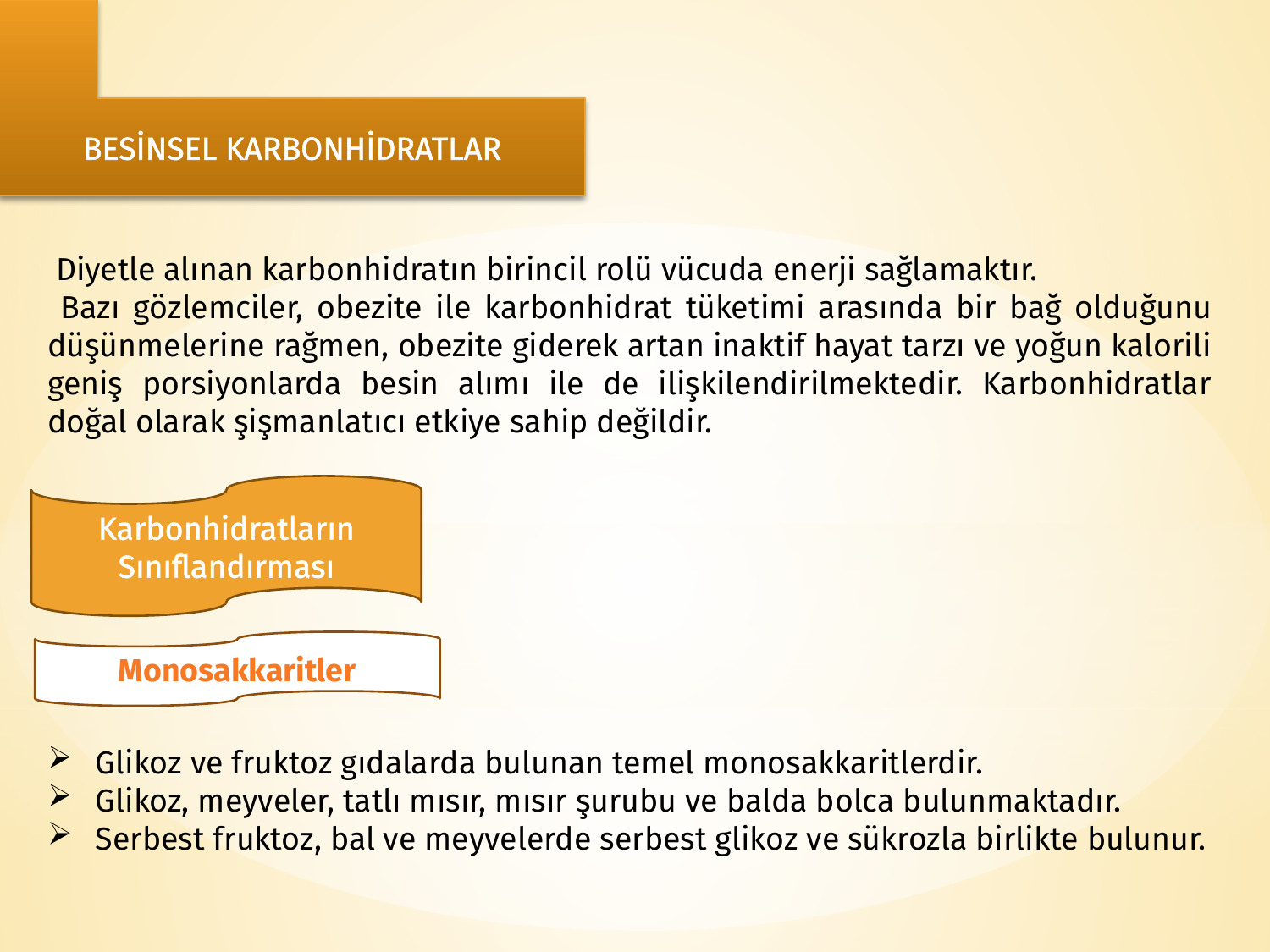

BESİNSEL KARBONHİDRATLAR
 Diyetle alınan karbonhidratın birincil rolü vücuda enerji sağlamaktır.
 Bazı gözlemciler, obezite ile karbonhidrat tüketimi arasında bir bağ olduğunu düşünmelerine rağmen, obezite giderek artan inaktif hayat tarzı ve yoğun kalorili geniş porsiyonlarda besin alımı ile de ilişkilendirilmektedir. Karbonhidratlar doğal olarak şişmanlatıcı etkiye sahip değildir.

Karbonhidratların Sınıflandırması
Monosakkaritler
 Glikoz ve fruktoz gıdalarda bulunan temel monosakkaritlerdir.
 Glikoz, meyveler, tatlı mısır, mısır şurubu ve balda bolca bulunmaktadır.
 Serbest fruktoz, bal ve meyvelerde serbest glikoz ve sükrozla birlikte bulunur.